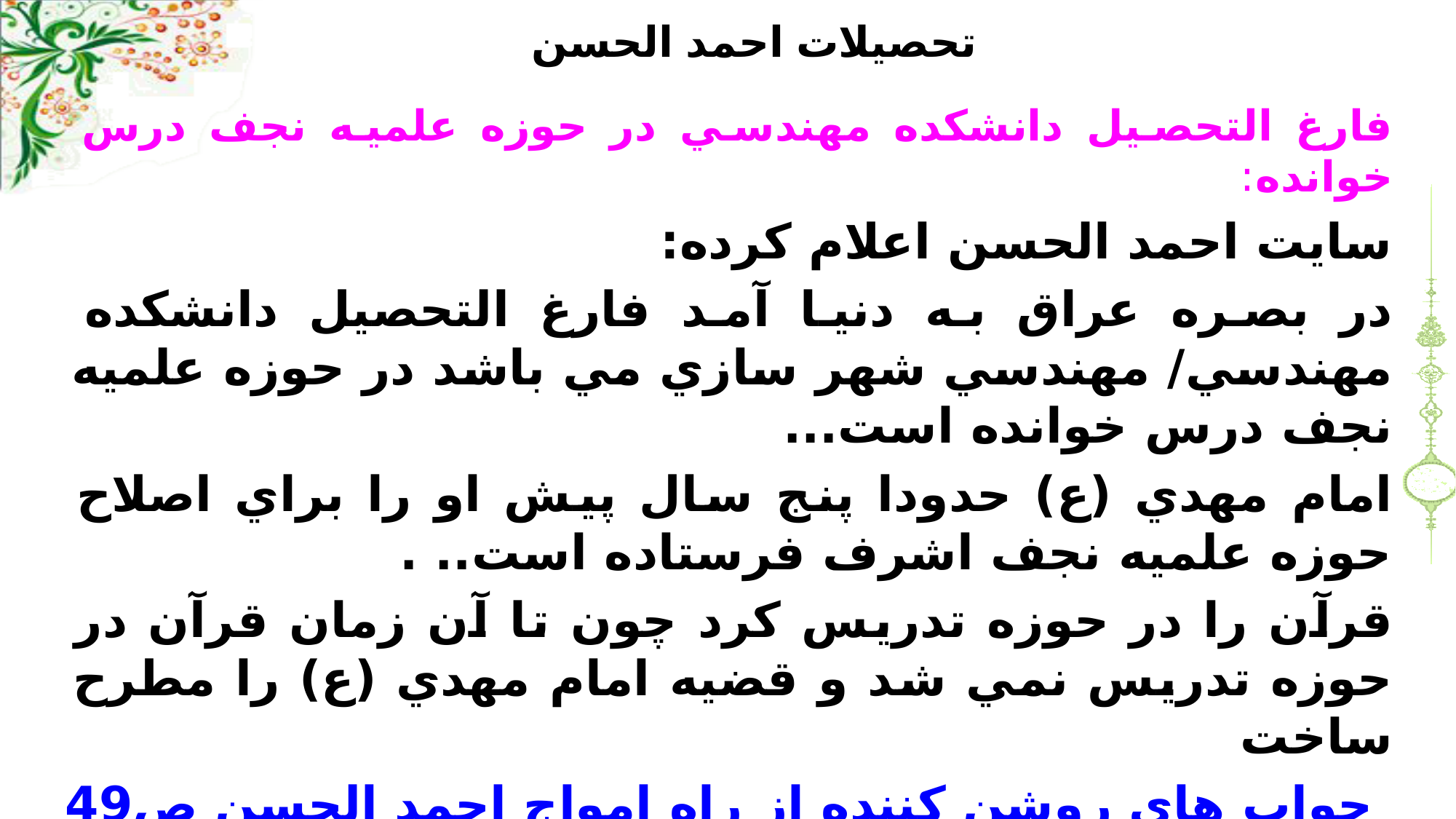

# تحصيلات احمد الحسن
فارغ التحصیل دانشكده مهندسي در حوزه علميه نجف درس خوانده:
سايت احمد الحسن اعلام كرده:
در بصره عراق به دنيا آمد فارغ التحصيل دانشکده مهندسي/ مهندسي شهر سازي مي باشد در حوزه علميه نجف درس خوانده است...
امام مهدي (ع) حدودا پنج سال پيش او را براي اصلاح حوزه علميه نجف اشرف فرستاده است.. .
قرآن را در حوزه تدريس کرد چون تا آن زمان قرآن در حوزه تدريس نمي شد و قضيه امام مهدي (ع) را مطرح ساخت
جواب هاي روشن کننده از راه امواج احمد الحسن ص49.